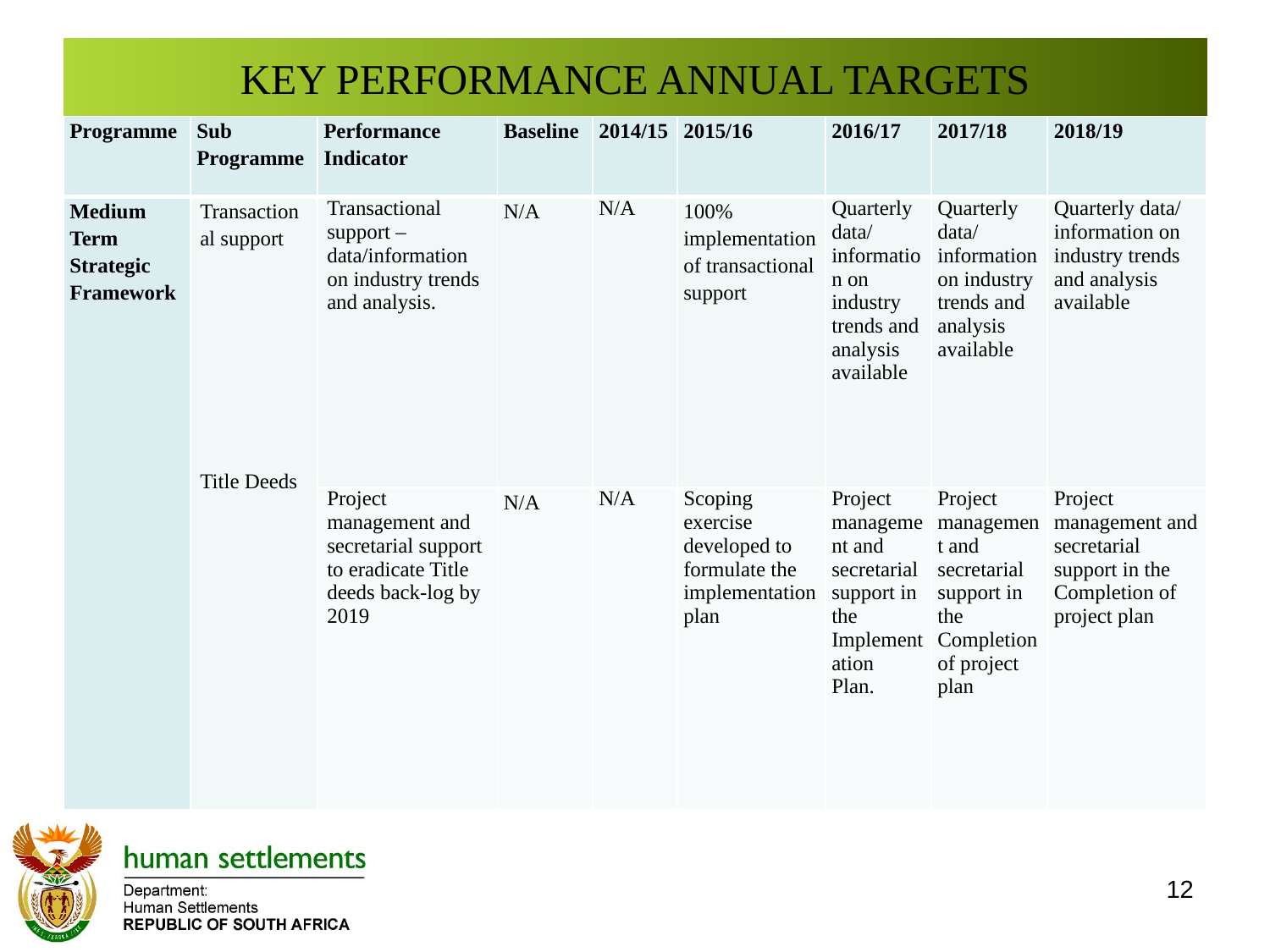

# KEY PERFORMANCE ANNUAL TARGETS
| Programme | Sub Programme | Performance Indicator | Baseline | 2014/15 | 2015/16 | 2016/17 | 2017/18 | 2018/19 |
| --- | --- | --- | --- | --- | --- | --- | --- | --- |
| Medium Term Strategic Framework | Transactional support Title Deeds | Transactional support – data/information on industry trends and analysis. | N/A | N/A | 100% implementation of transactional support | Quarterly data/ information on industry trends and analysis available | Quarterly data/ information on industry trends and analysis available | Quarterly data/ information on industry trends and analysis available |
|  |  | Project management and secretarial support to eradicate Title deeds back-log by 2019 | N/A | N/A | Scoping exercise developed to formulate the implementation plan | Project management and secretarial support in the Implementation Plan. | Project management and secretarial support in the Completion of project plan | Project management and secretarial support in the Completion of project plan |

12